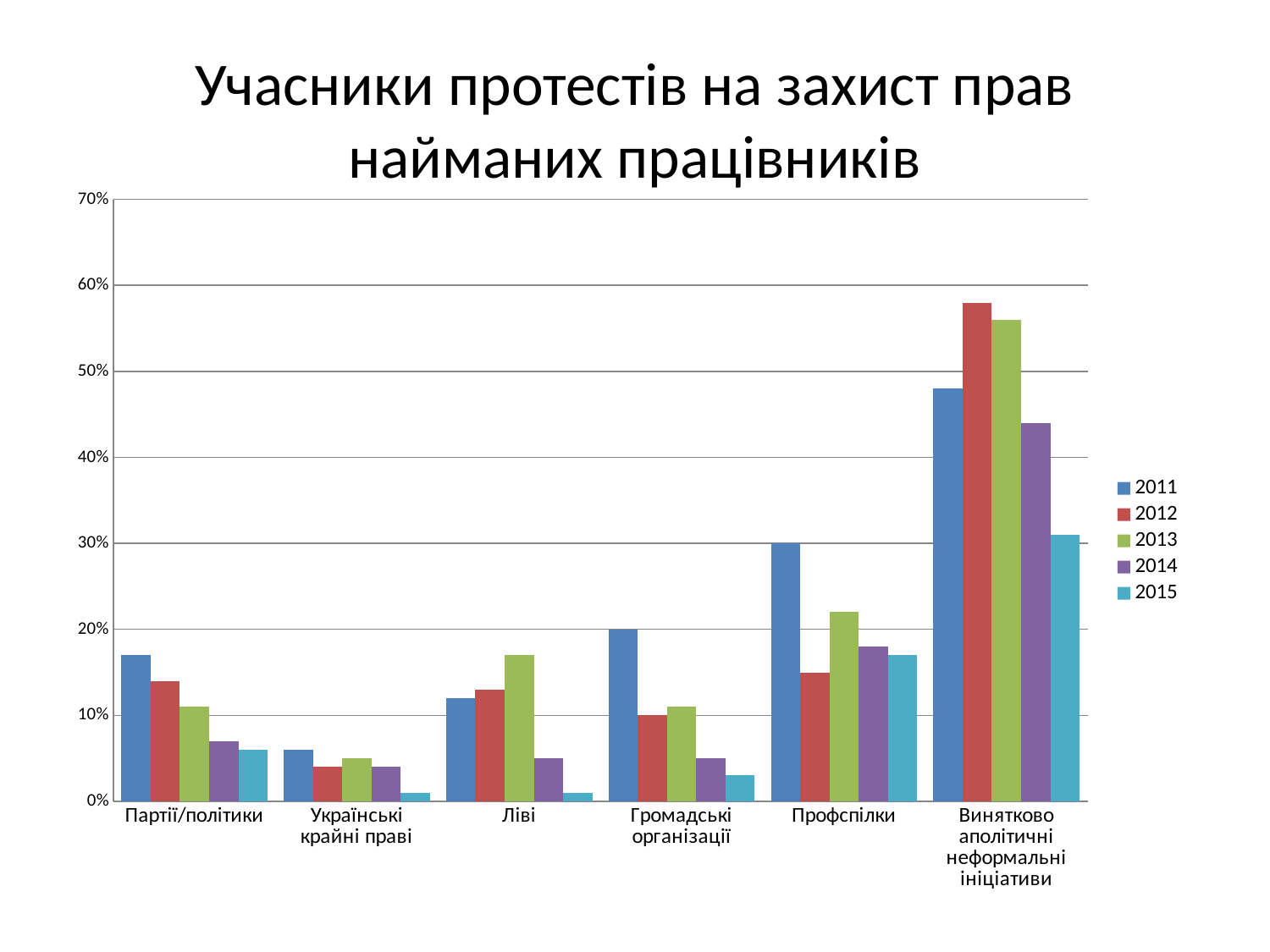

# Учасники протестів на захист прав найманих працівників

### Chart

| Category | 2011 | 2012 | 2013 | 2014 | 2015 |
|---|---|---|---|---|---|
| Партії/політики | 0.17 | 0.14 | 0.11 | 0.07 | 0.06 |
| Українські крайні праві | 0.06 | 0.04 | 0.05 | 0.04 | 0.01 |
| Ліві | 0.12 | 0.13 | 0.17 | 0.05 | 0.01 |
| Громадські організації | 0.2 | 0.1 | 0.11 | 0.05 | 0.03 |
| Профспілки | 0.3 | 0.15 | 0.22 | 0.18 | 0.17 |
| Винятково аполітичні неформальні ініціативи | 0.48 | 0.58 | 0.56 | 0.44 | 0.31 |